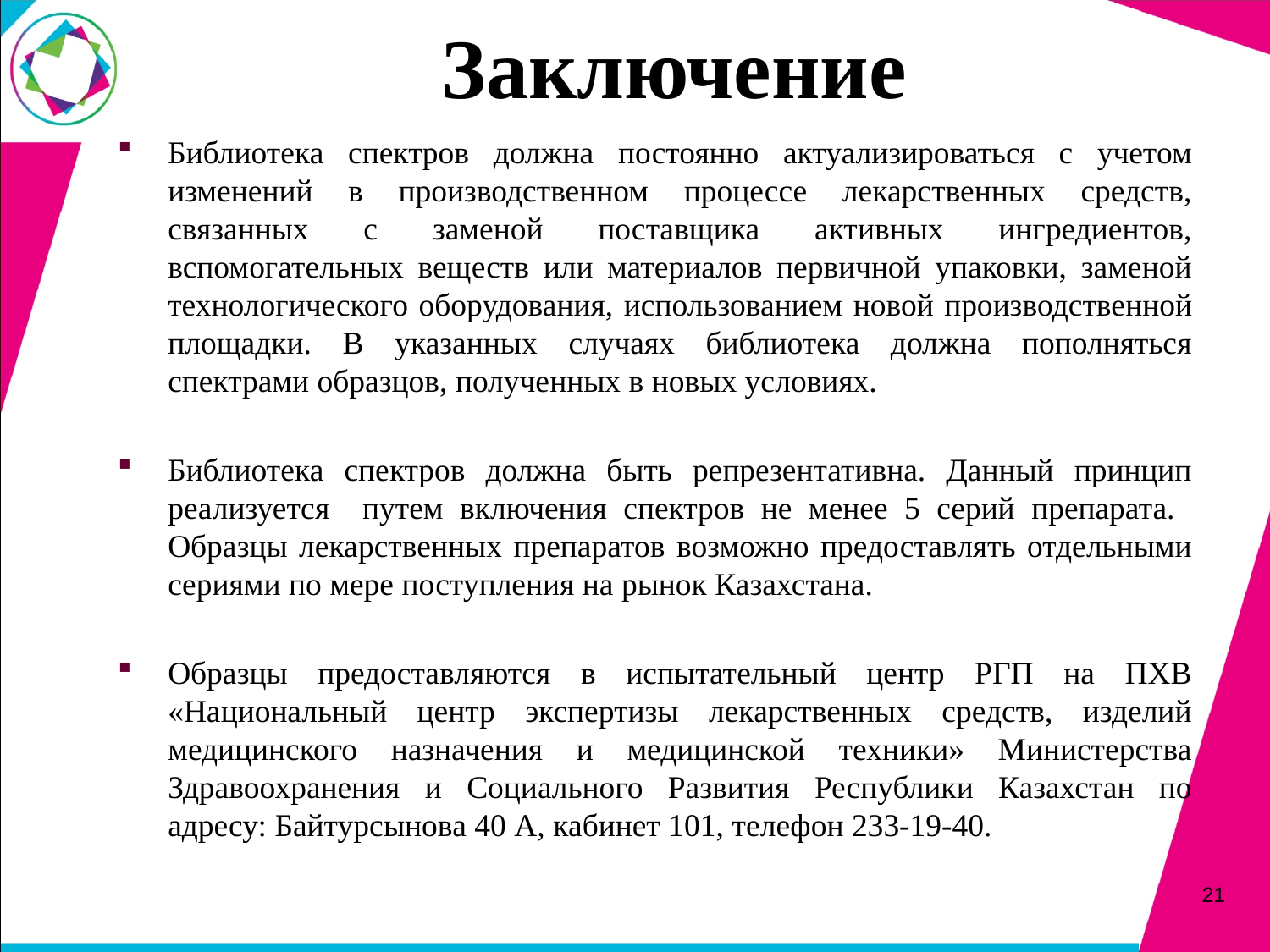

# Заключение
Библиотека спектров должна постоянно актуализироваться с учетом изменений в производственном процессе лекарственных средств, связанных с заменой поставщика активных ингредиентов, вспомогательных веществ или материалов первичной упаковки, заменой технологического оборудования, использованием новой производственной площадки. В указанных случаях библиотека должна пополняться спектрами образцов, полученных в новых условиях.

Библиотека спектров должна быть репрезентативна. Данный принцип реализуется  путем включения спектров не менее 5 серий препарата.  Образцы лекарственных препаратов возможно предоставлять отдельными сериями по мере поступления на рынок Казахстана.

Образцы предоставляются в испытательный центр РГП на ПХВ «Национальный центр экспертизы лекарственных средств, изделий медицинского назначения и медицинской техники» Министерства Здравоохранения и Социального Развития Республики Казахстан по адресу: Байтурсынова 40 А, кабинет 101, телефон 233-19-40.
21